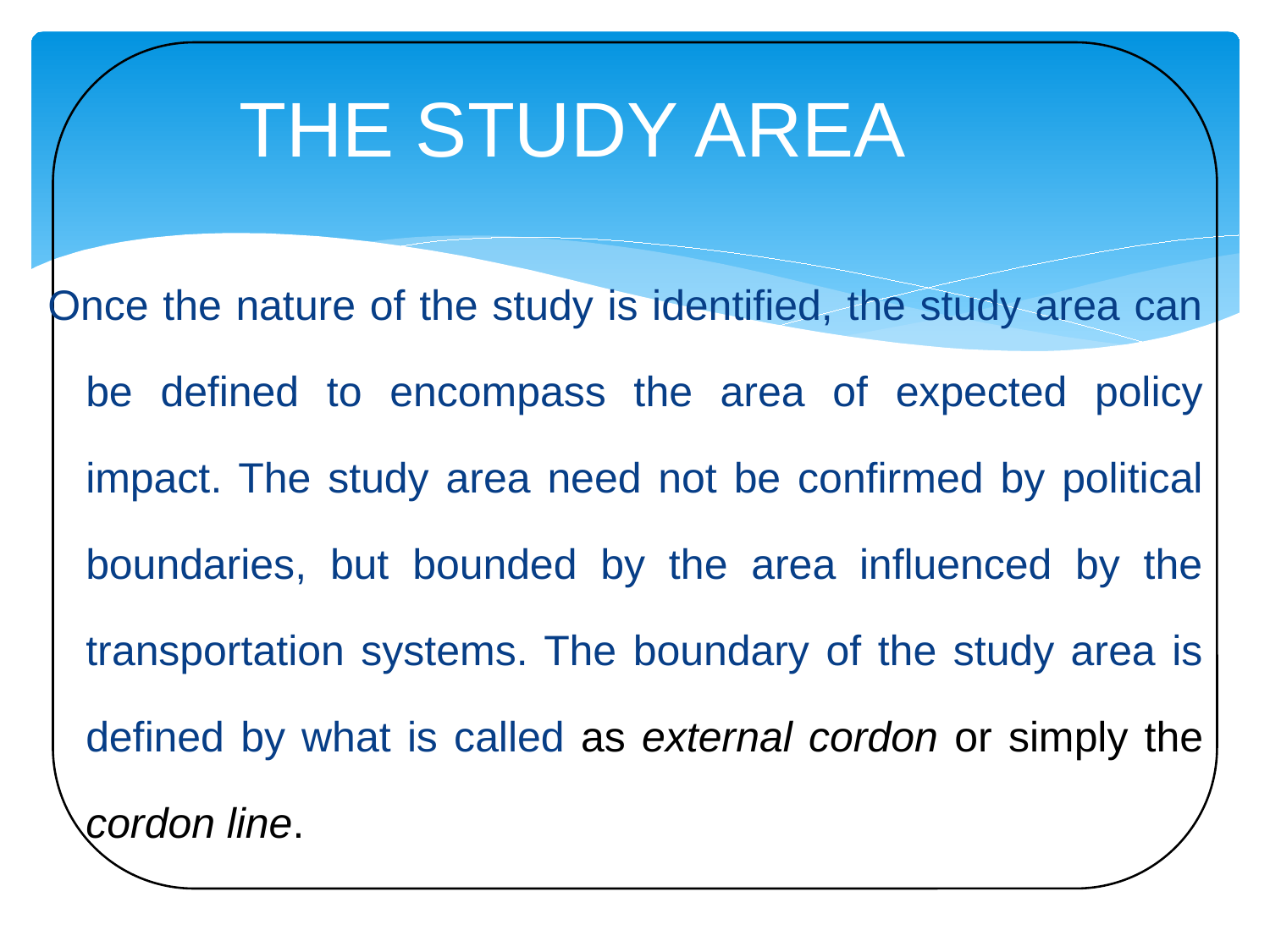

# THE STUDY AREA
Once the nature of the study is identified, the study area can be defined to encompass the area of expected policy impact. The study area need not be confirmed by political boundaries, but bounded by the area influenced by the transportation systems. The boundary of the study area is defined by what is called as external cordon or simply the cordon line.